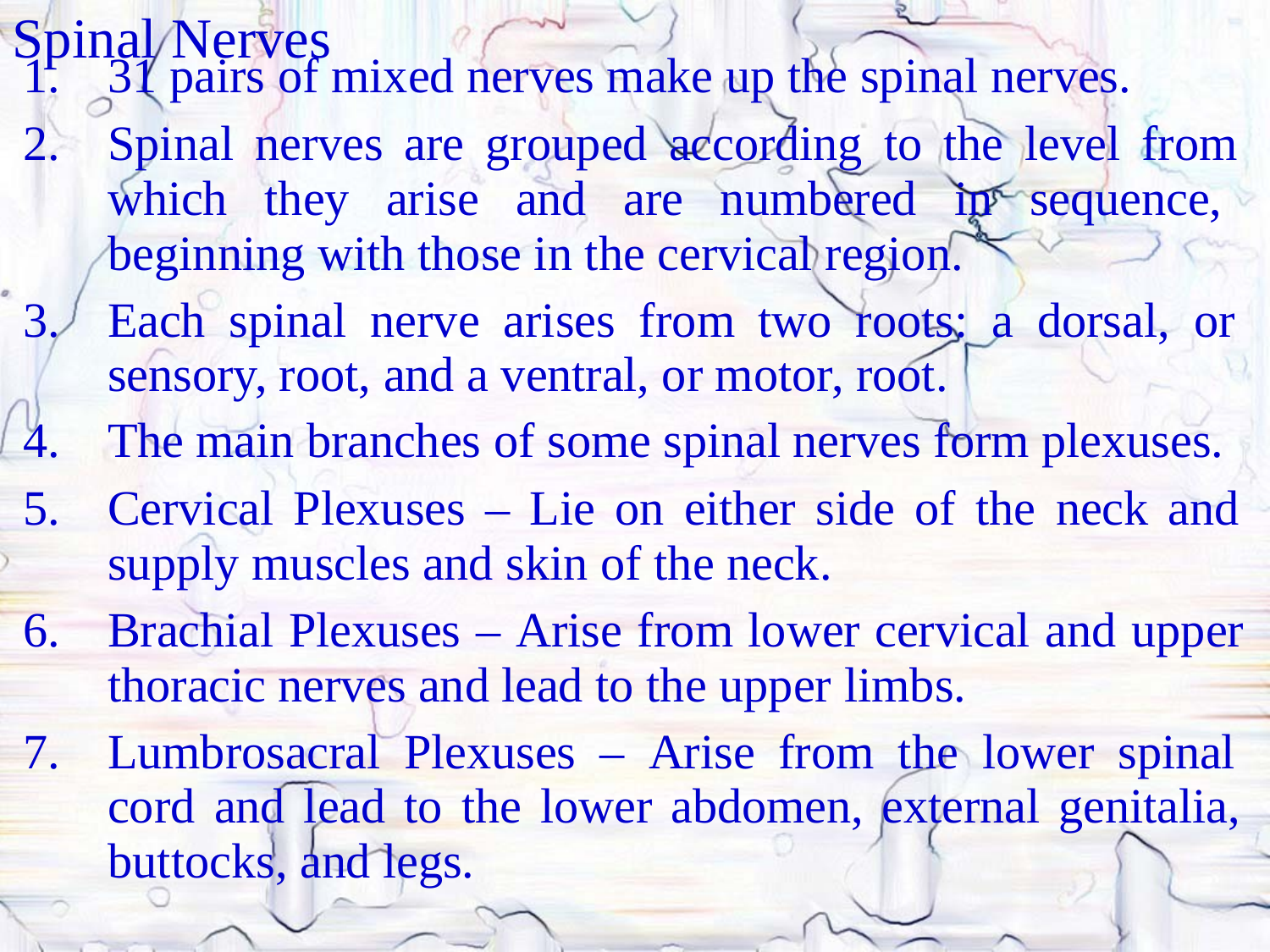

# Spinal Nerves
31 pairs of mixed nerves make up the spinal nerves.
Spinal nerves are grouped according to the level from  which they arise and are numbered in sequence,  beginning with those in the cervical region.
Each spinal nerve arises from two roots: a dorsal, or  sensory, root, and a ventral, or motor, root.
The main branches of some spinal nerves form plexuses.
Cervical Plexuses – Lie on either side of the neck and  supply muscles and skin of the neck.
Brachial Plexuses – Arise from lower cervical and upper  thoracic nerves and lead to the upper limbs.
Lumbrosacral Plexuses – Arise from the lower spinal  cord and lead to the lower abdomen, external genitalia,  buttocks, and legs.